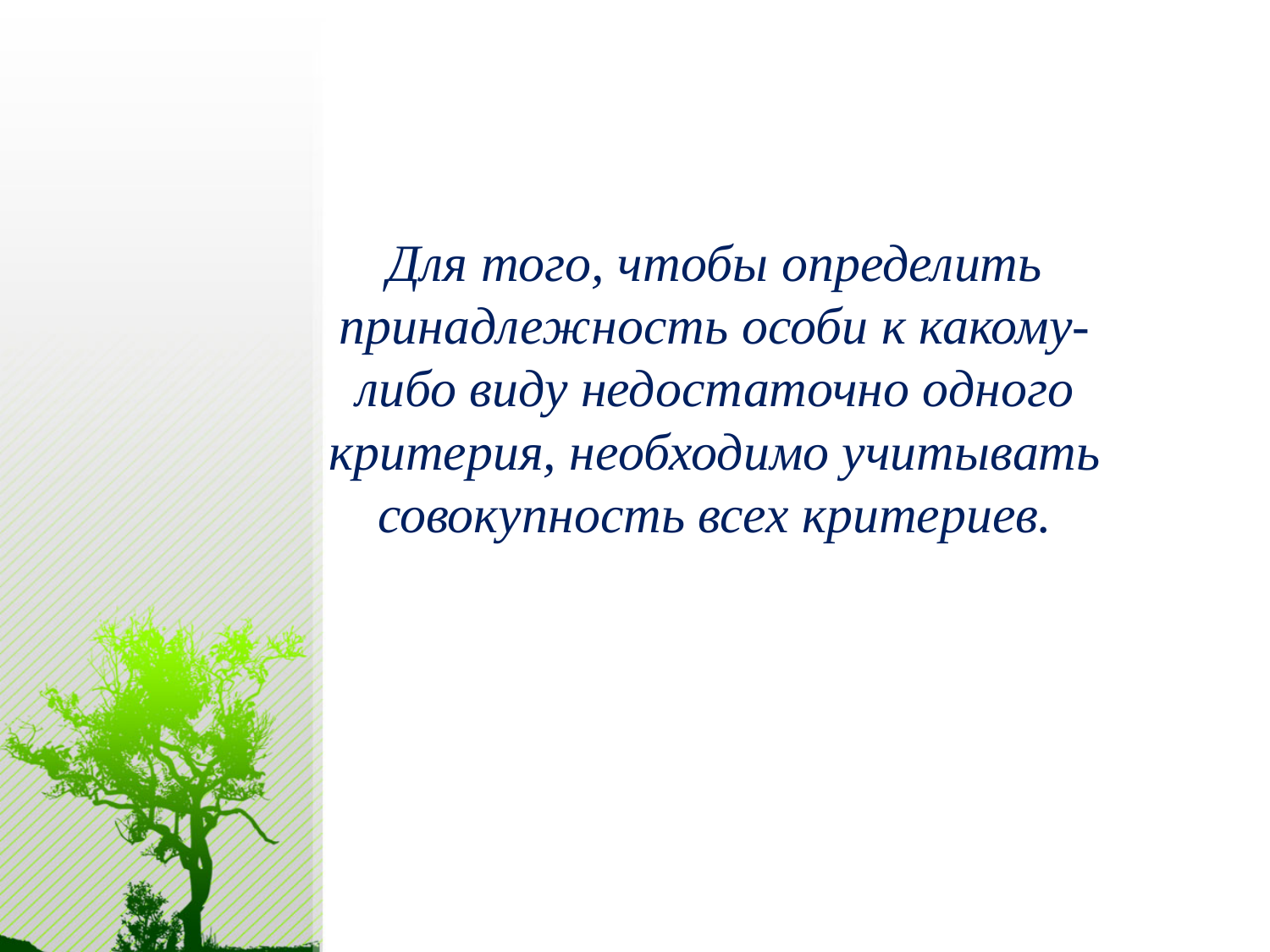

#
Для того, чтобы определить принадлежность особи к какому-либо виду недостаточно одного критерия, необходимо учитывать совокупность всех критериев.